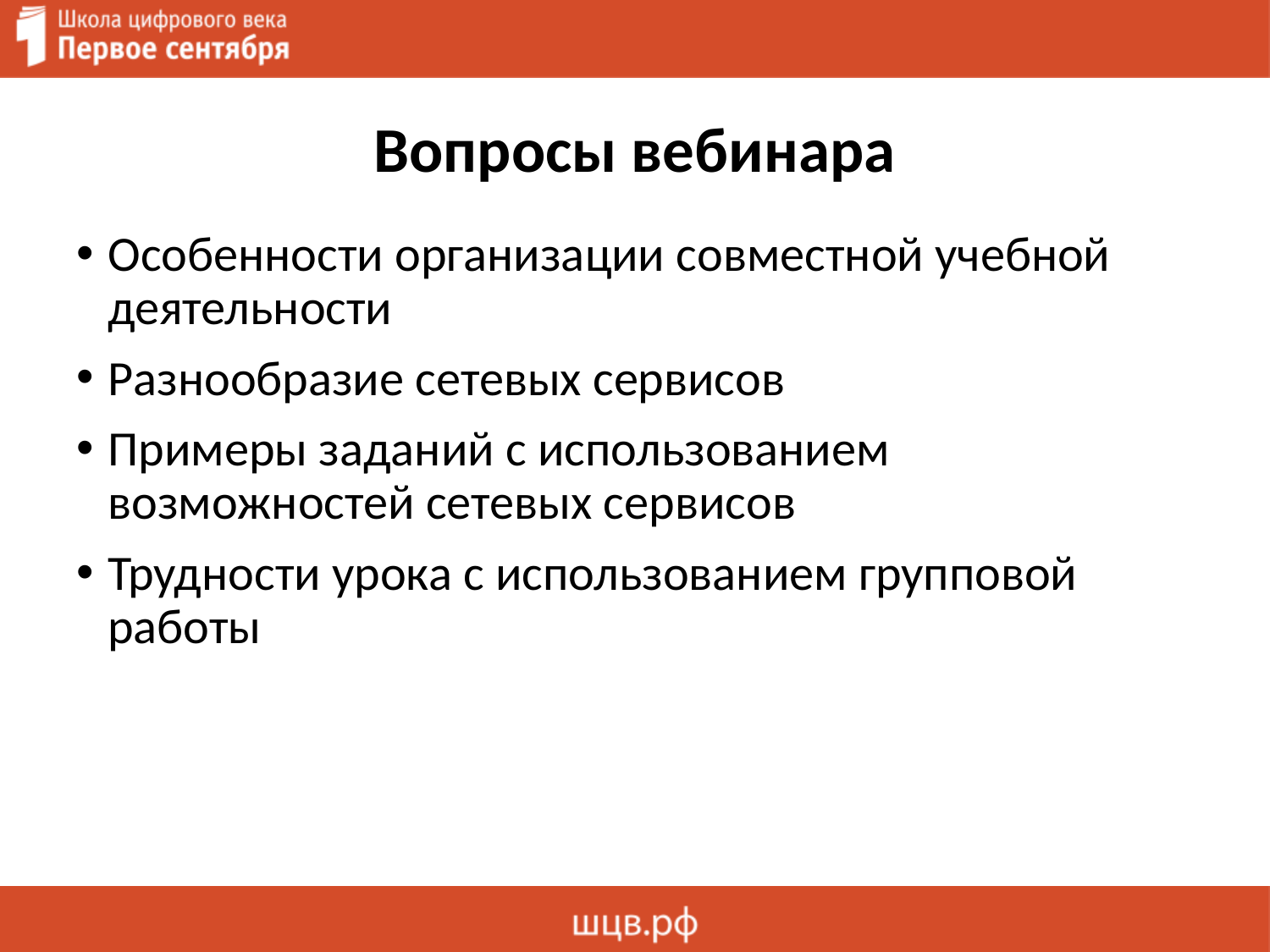

# Вопросы вебинара
Особенности организации совместной учебной деятельности
Разнообразие сетевых сервисов
Примеры заданий с использованием возможностей сетевых сервисов
Трудности урока с использованием групповой работы